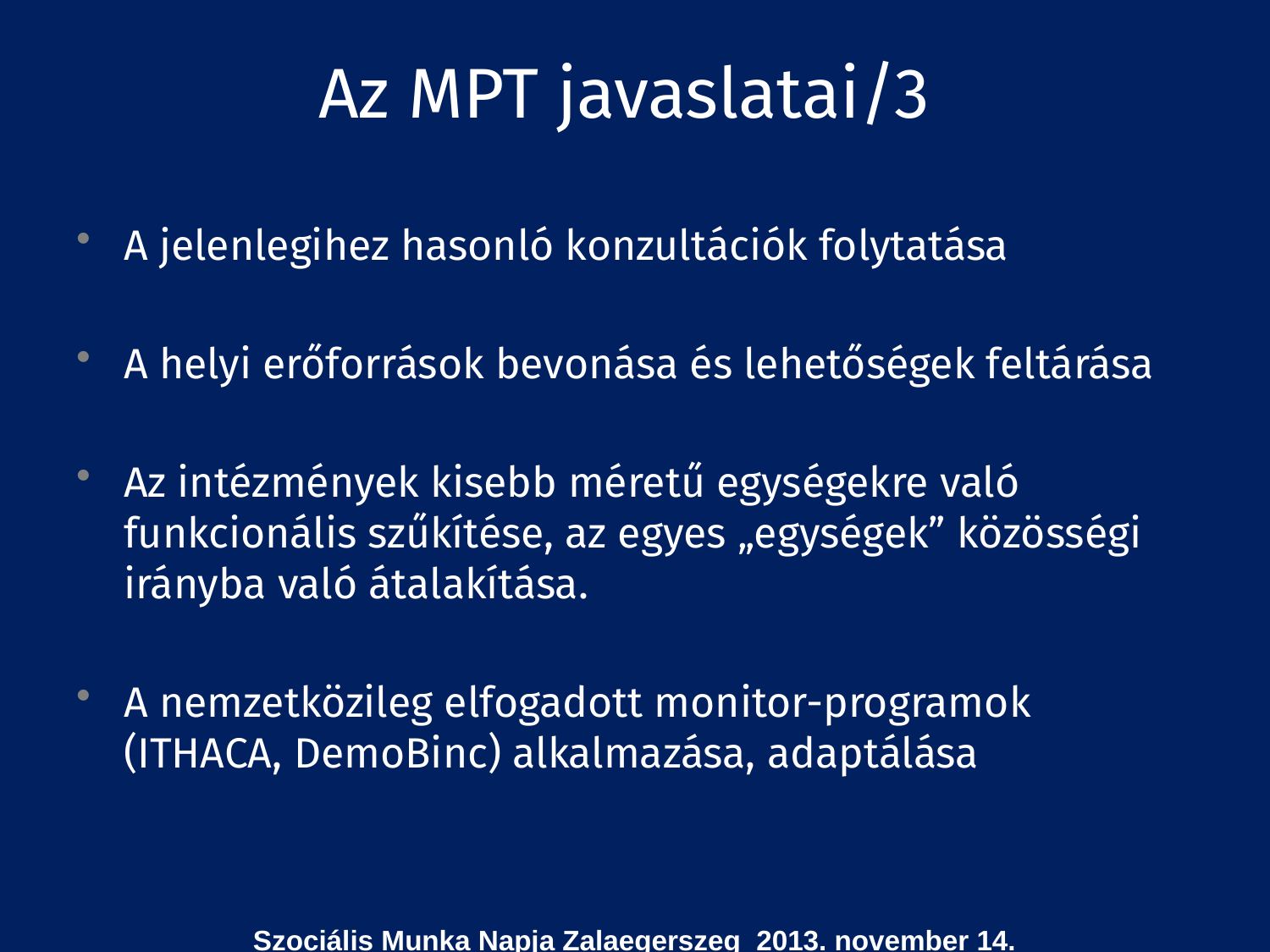

# Az MPT javaslatai/3
A jelenlegihez hasonló konzultációk folytatása

A helyi erőforrások bevonása és lehetőségek feltárása

Az intézmények kisebb méretű egységekre való funkcionális szűkítése, az egyes „egységek” közösségi irányba való átalakítása.

A nemzetközileg elfogadott monitor-programok (ITHACA, DemoBinc) alkalmazása, adaptálása
Szociális Munka Napja Zalaegerszeg  2013. november 14.